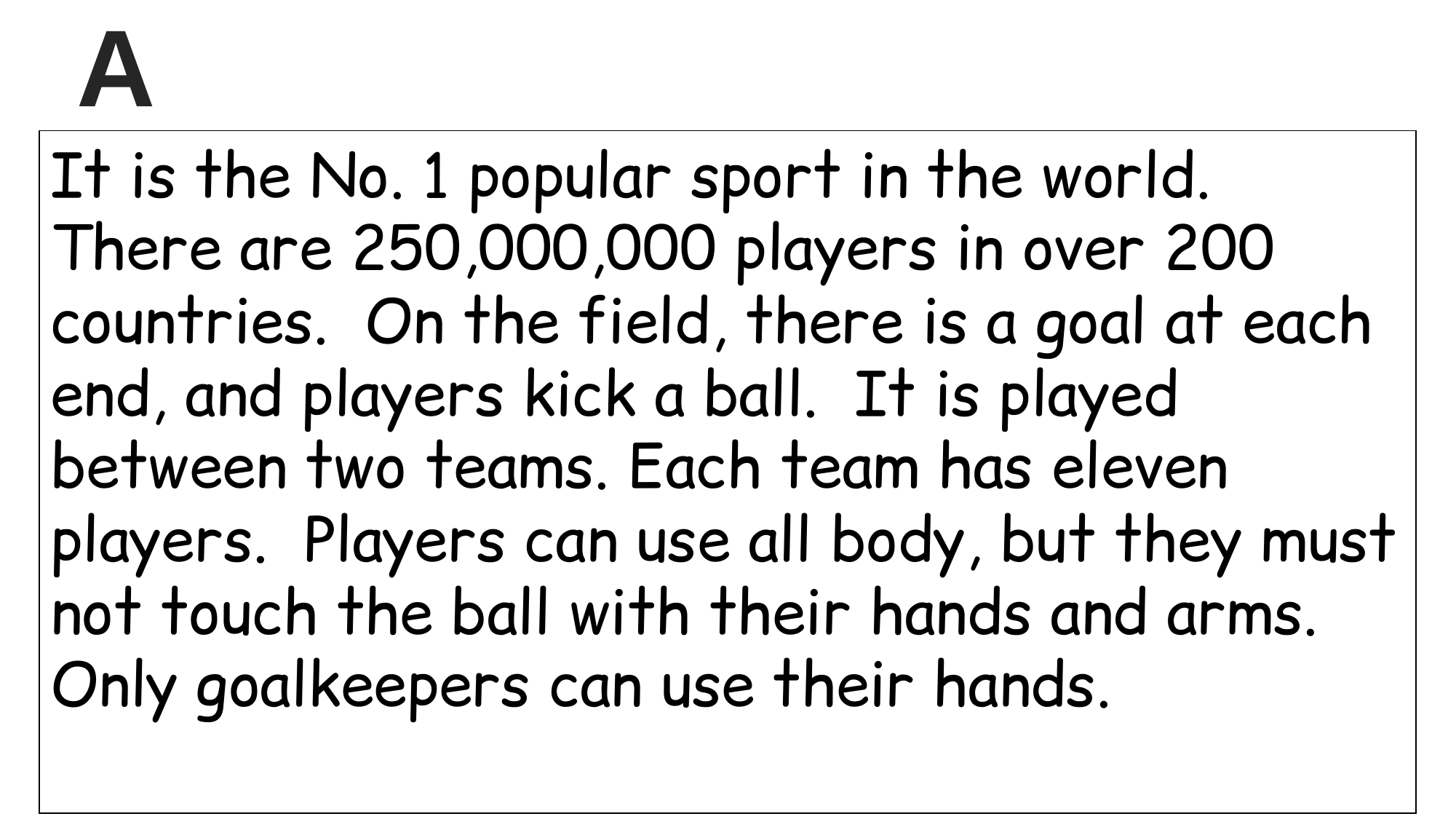

A
#
It is the No. 1 popular sport in the world.  There are 250,000,000 players in over 200 countries.  On the field, there is a goal at each end, and players kick a ball.  It is played between two teams. Each team has eleven players.  Players can use all body, but they must not touch the ball with their hands and arms.  Only goalkeepers can use their hands.